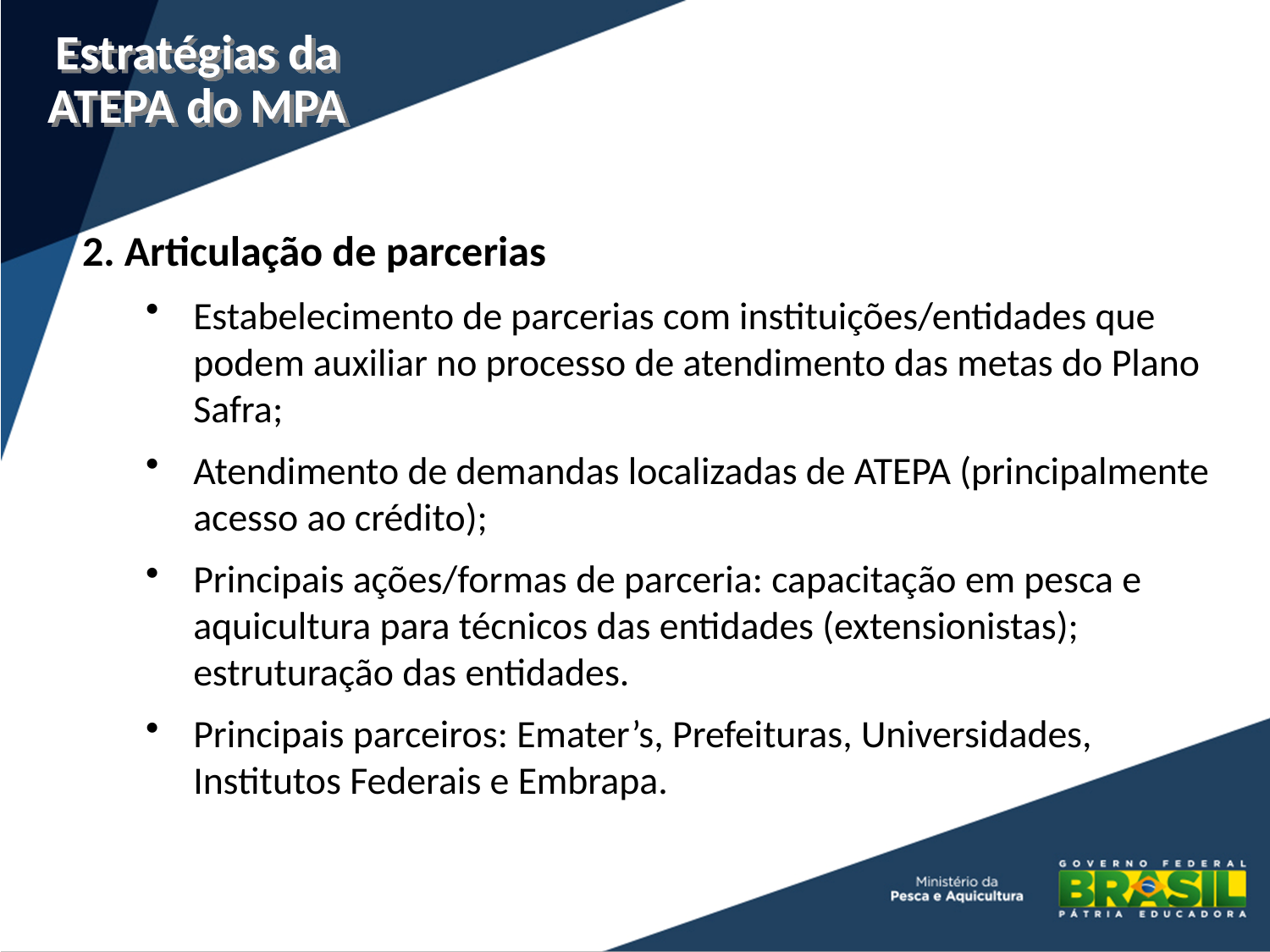

Estratégias da ATEPA do MPA
2. Articulação de parcerias
Estabelecimento de parcerias com instituições/entidades que podem auxiliar no processo de atendimento das metas do Plano Safra;
Atendimento de demandas localizadas de ATEPA (principalmente acesso ao crédito);
Principais ações/formas de parceria: capacitação em pesca e aquicultura para técnicos das entidades (extensionistas); estruturação das entidades.
Principais parceiros: Emater’s, Prefeituras, Universidades,  Institutos Federais e Embrapa.